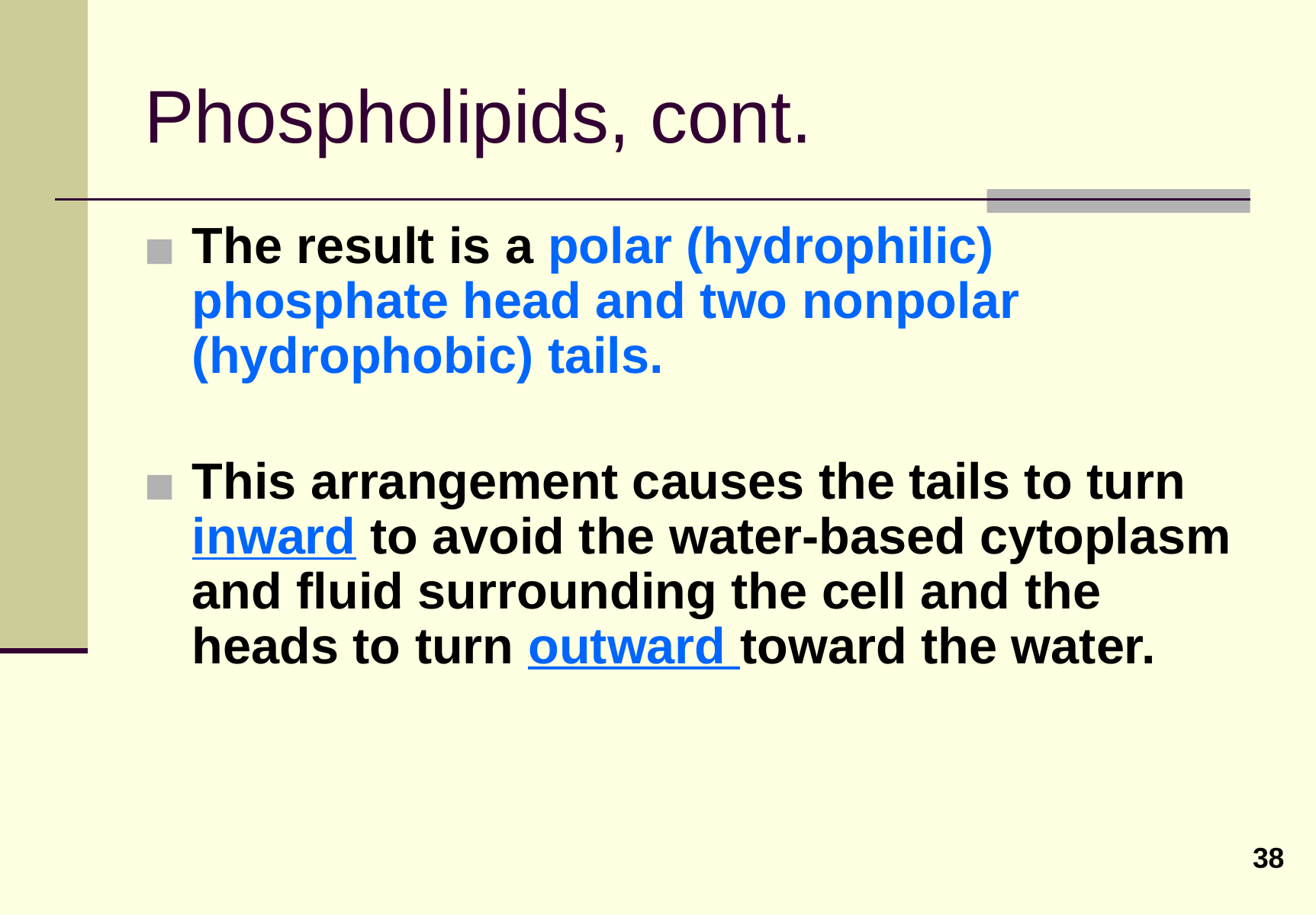

# Phospholipids, cont.
The result is a polar (hydrophilic) phosphate head and two nonpolar (hydrophobic) tails.
This arrangement causes the tails to turn inward to avoid the water-based cytoplasm and fluid surrounding the cell and the heads to turn outward toward the water.
38